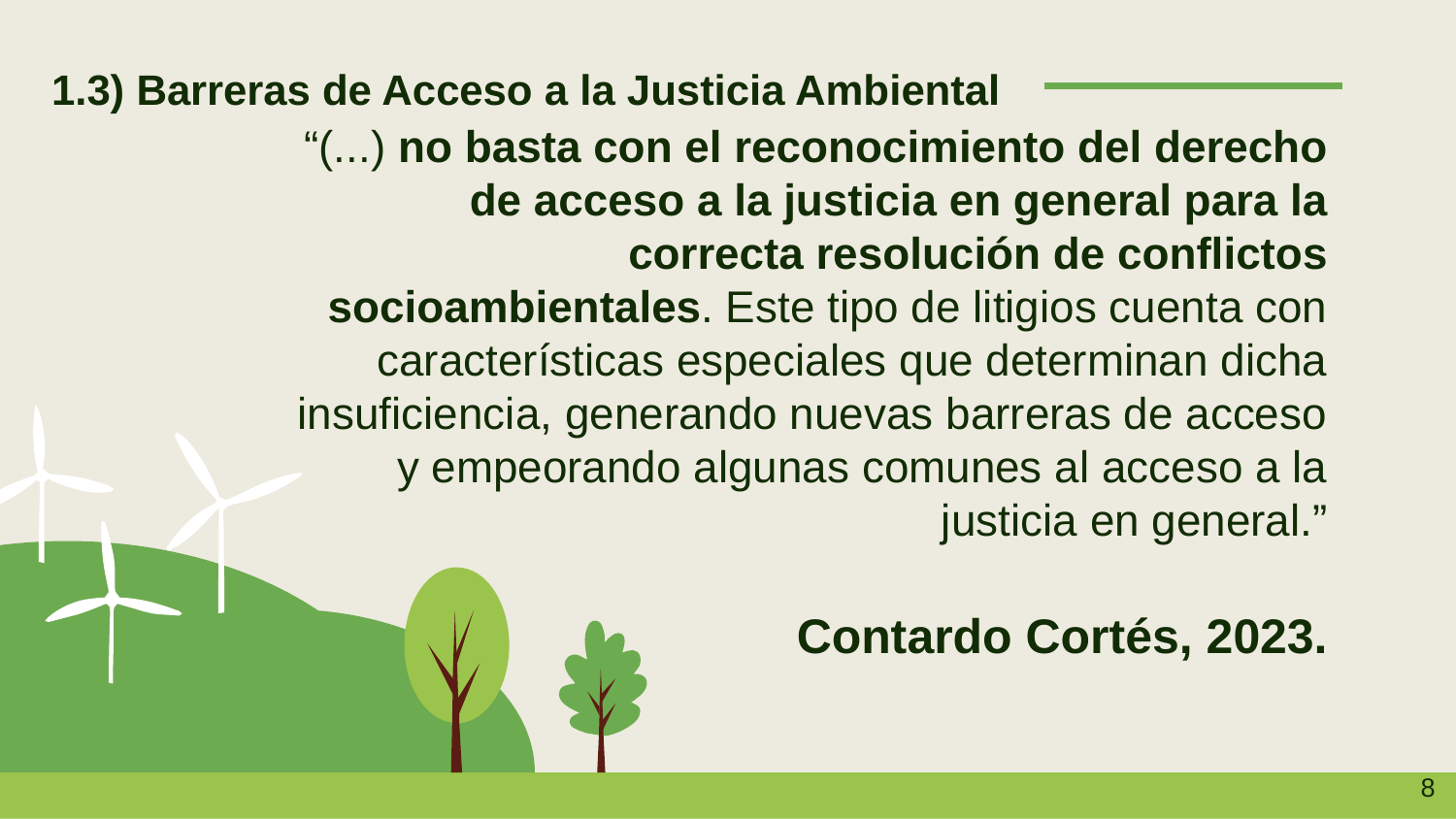

1.3) Barreras de Acceso a la Justicia Ambiental
“(...) no basta con el reconocimiento del derecho de acceso a la justicia en general para la correcta resolución de conflictos socioambientales. Este tipo de litigios cuenta con características especiales que determinan dicha insuficiencia, generando nuevas barreras de acceso y empeorando algunas comunes al acceso a la justicia en general.”

# Contardo Cortés, 2023.

8